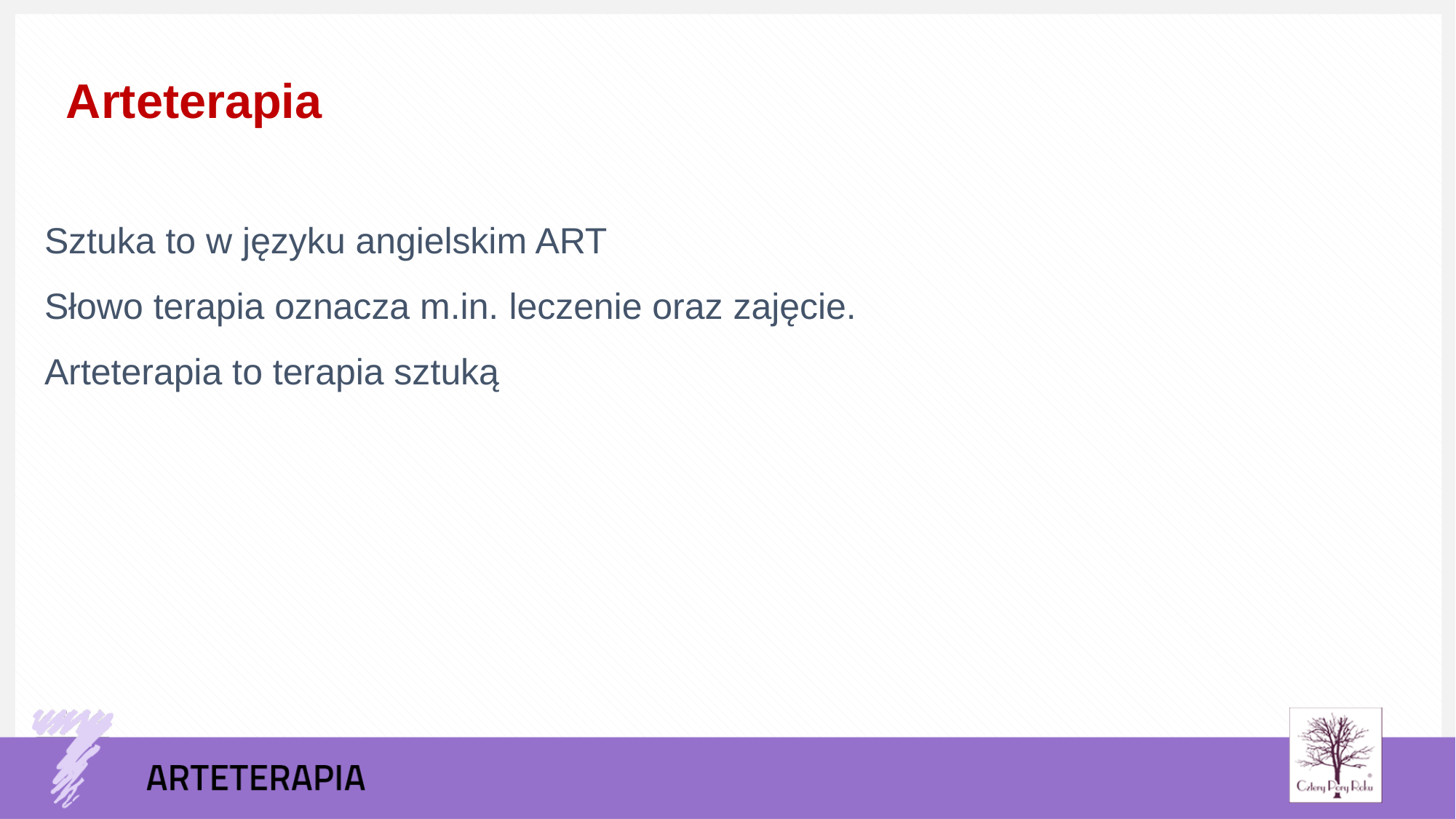

Arteterapia
Sztuka to w języku angielskim ART
Słowo terapia oznacza m.in. leczenie oraz zajęcie.
Arteterapia to terapia sztuką